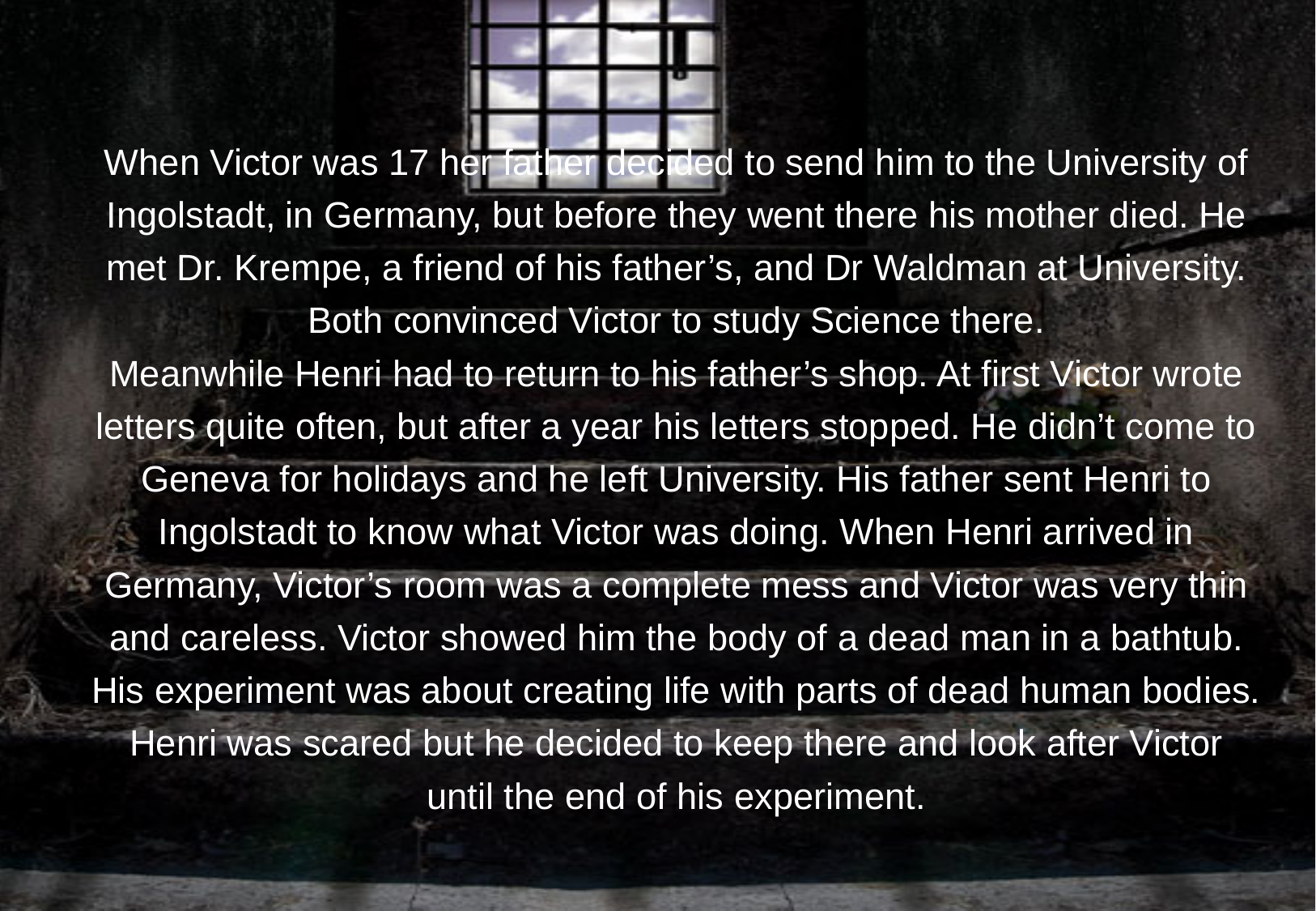

When Victor was 17 her father decided to send him to the University of Ingolstadt, in Germany, but before they went there his mother died. He met Dr. Krempe, a friend of his father’s, and Dr Waldman at University. Both convinced Victor to study Science there.
Meanwhile Henri had to return to his father’s shop. At first Victor wrote letters quite often, but after a year his letters stopped. He didn’t come to Geneva for holidays and he left University. His father sent Henri to Ingolstadt to know what Victor was doing. When Henri arrived in Germany, Victor’s room was a complete mess and Victor was very thin and careless. Victor showed him the body of a dead man in a bathtub.
His experiment was about creating life with parts of dead human bodies. Henri was scared but he decided to keep there and look after Victor until the end of his experiment.